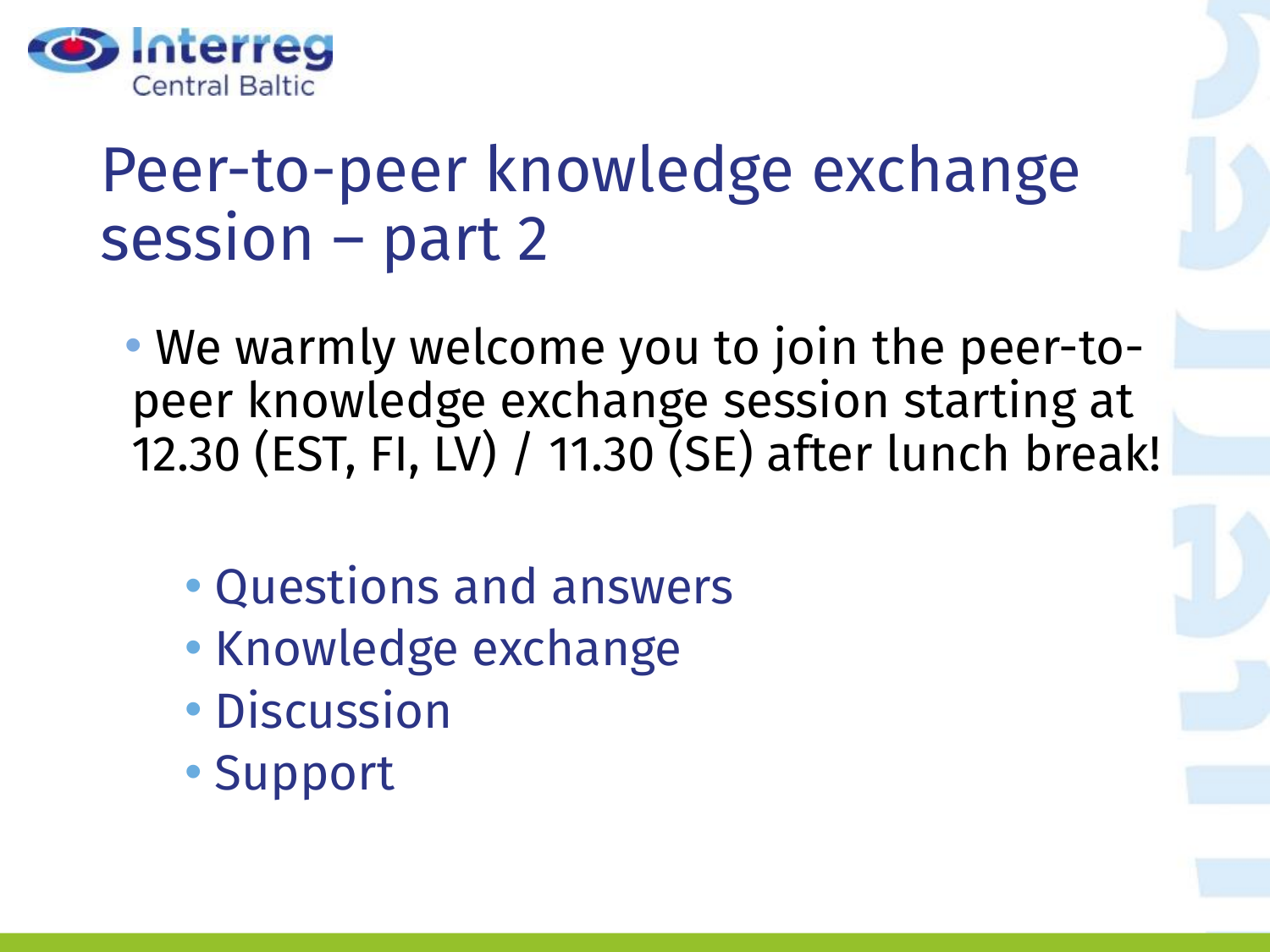

# Peer-to-peer knowledge exchange session – part 2
 We warmly welcome you to join the peer-to-peer knowledge exchange session starting at  12.30 (EST, FI, LV) / 11.30 (SE) after lunch break!

 Questions and answers
 Knowledge exchange
 Discussion
 Support